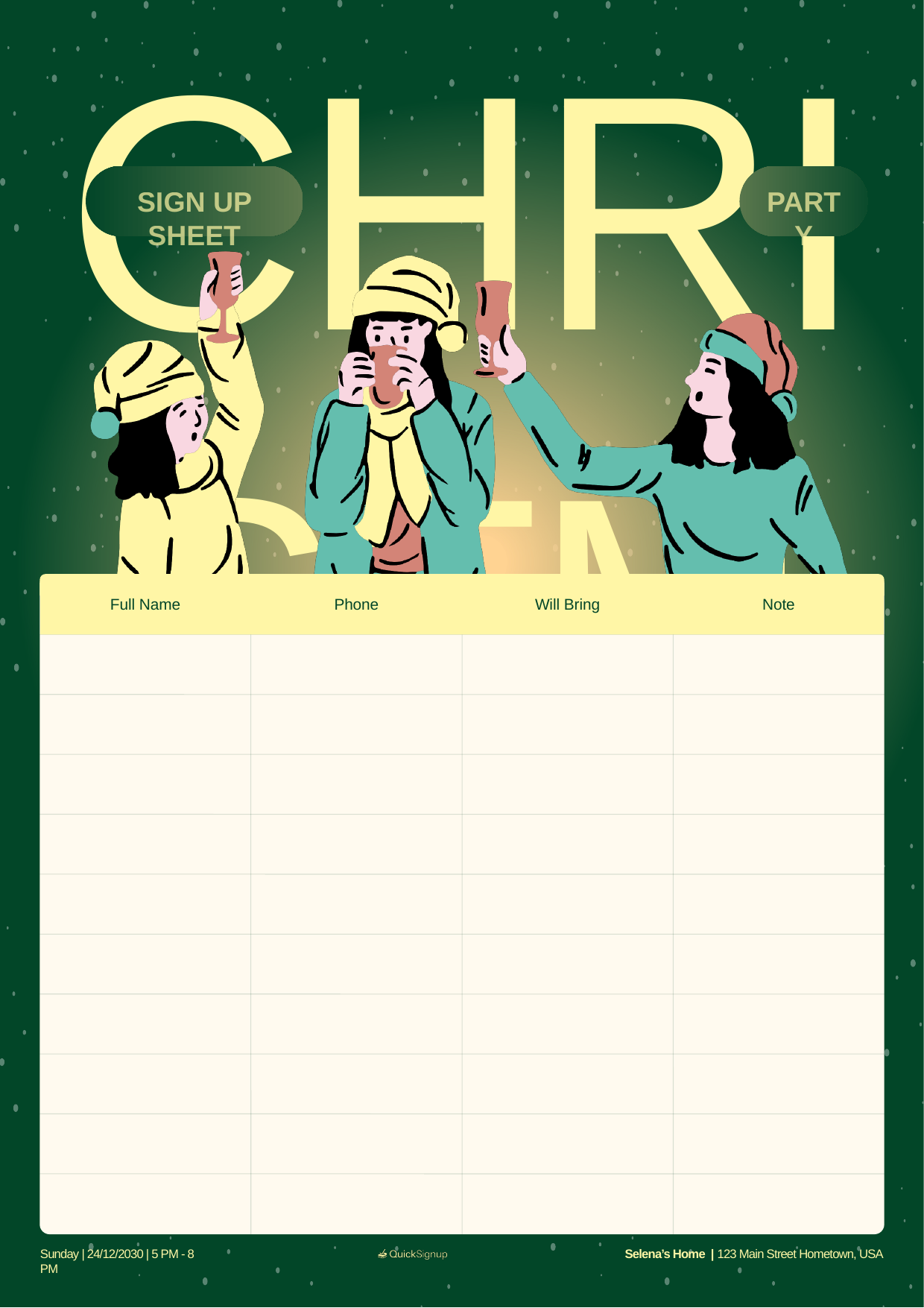

CHRISTMAS

SIGN UP SHEET
PARTY

Full Name
Phone
Will Bring
Note

Sunday | 24/12/2030 | 5 PM - 8 PM
Selena’s Home  | 123 Main Street Hometown, USA